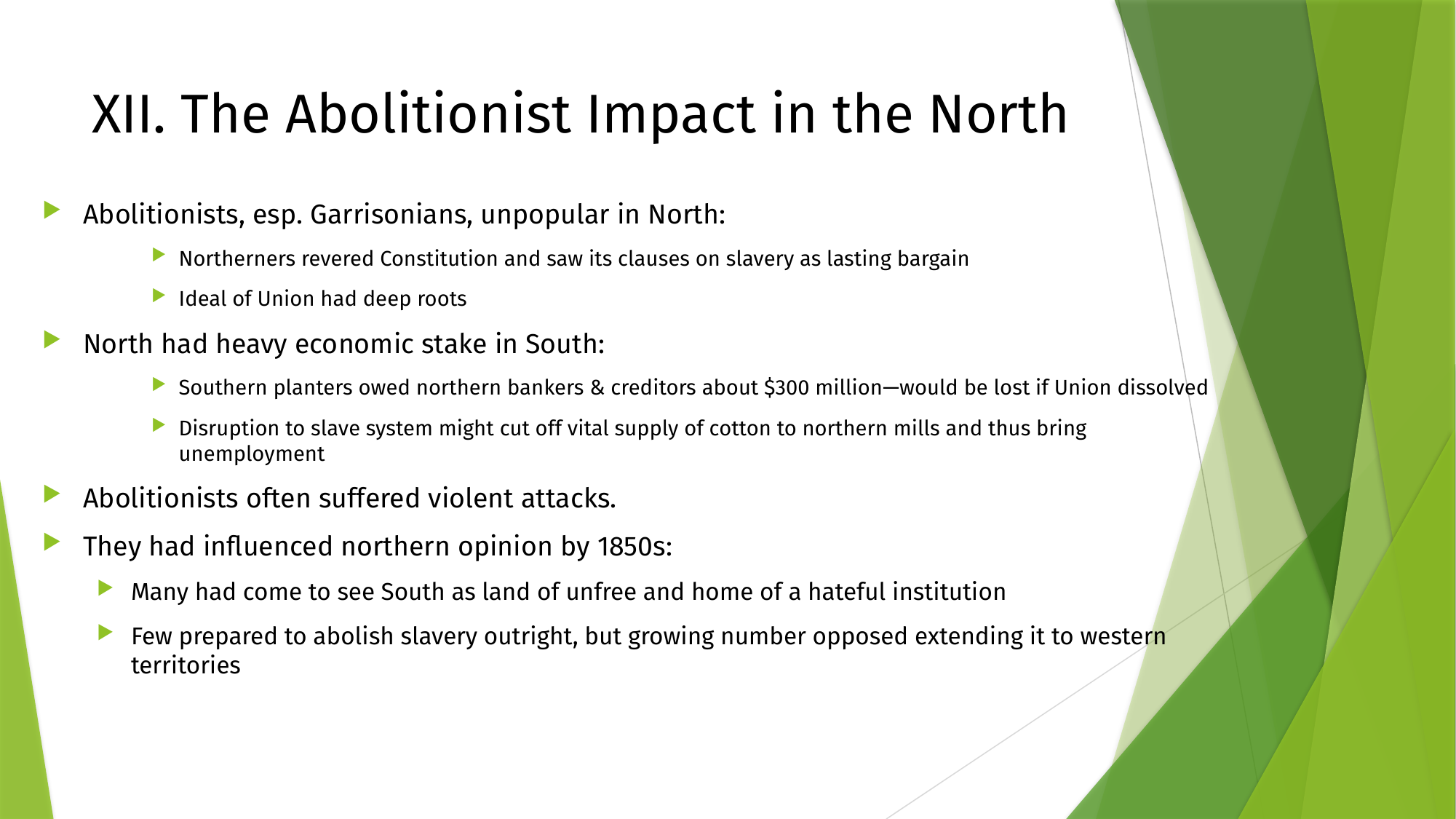

# XII. The Abolitionist Impact in the North
Abolitionists, esp. Garrisonians, unpopular in North:
Northerners revered Constitution and saw its clauses on slavery as lasting bargain
Ideal of Union had deep roots
North had heavy economic stake in South:
Southern planters owed northern bankers & creditors about $300 million—would be lost if Union dissolved
Disruption to slave system might cut off vital supply of cotton to northern mills and thus bring unemployment
Abolitionists often suffered violent attacks.
They had influenced northern opinion by 1850s:
Many had come to see South as land of unfree and home of a hateful institution
Few prepared to abolish slavery outright, but growing number opposed extending it to western territories